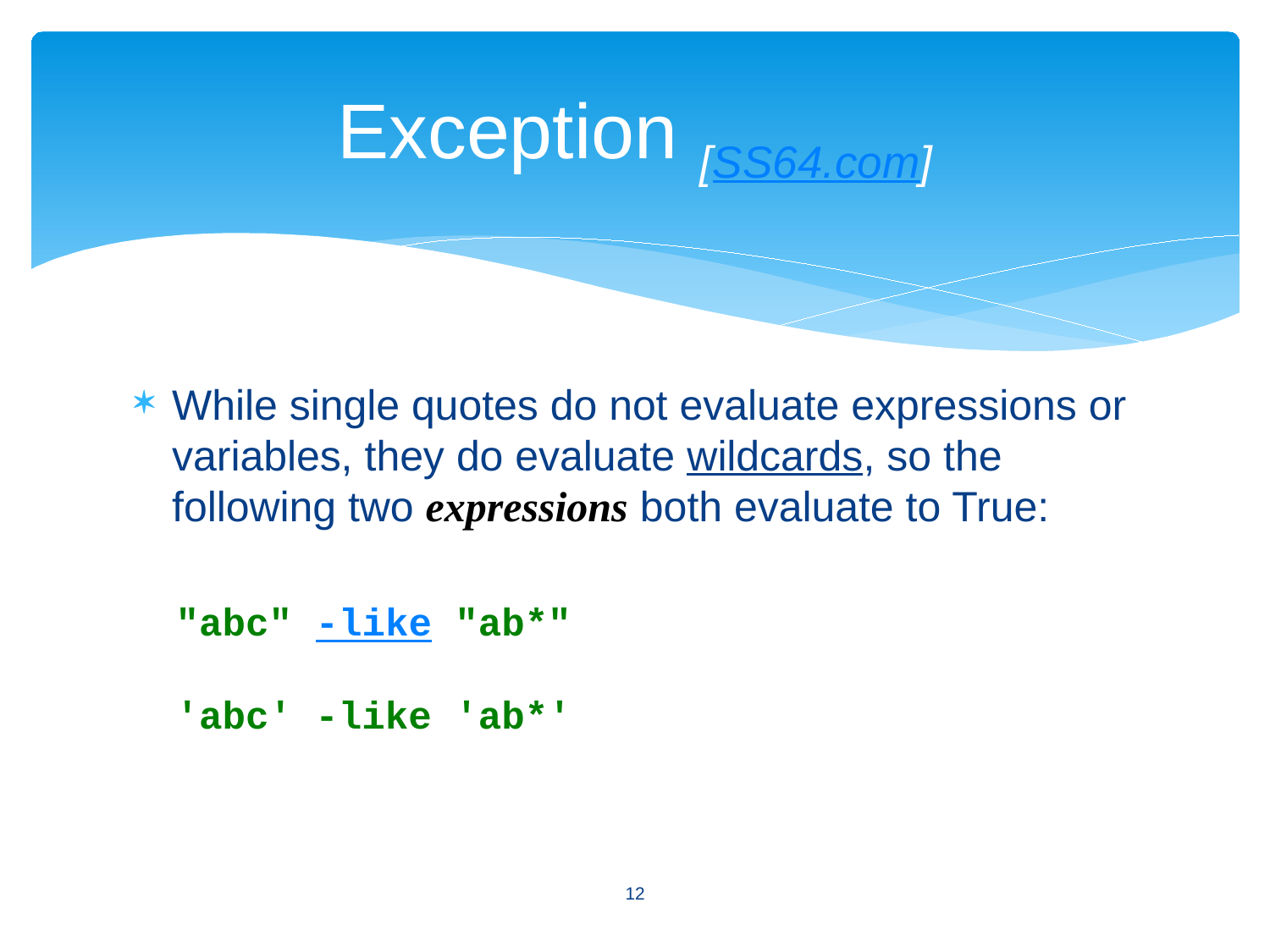

# Exception [SS64.com]
While single quotes do not evaluate expressions or variables, they do evaluate wildcards, so the following two expressions both evaluate to True:

"abc" -like "ab*"
'abc' -like 'ab*'

12